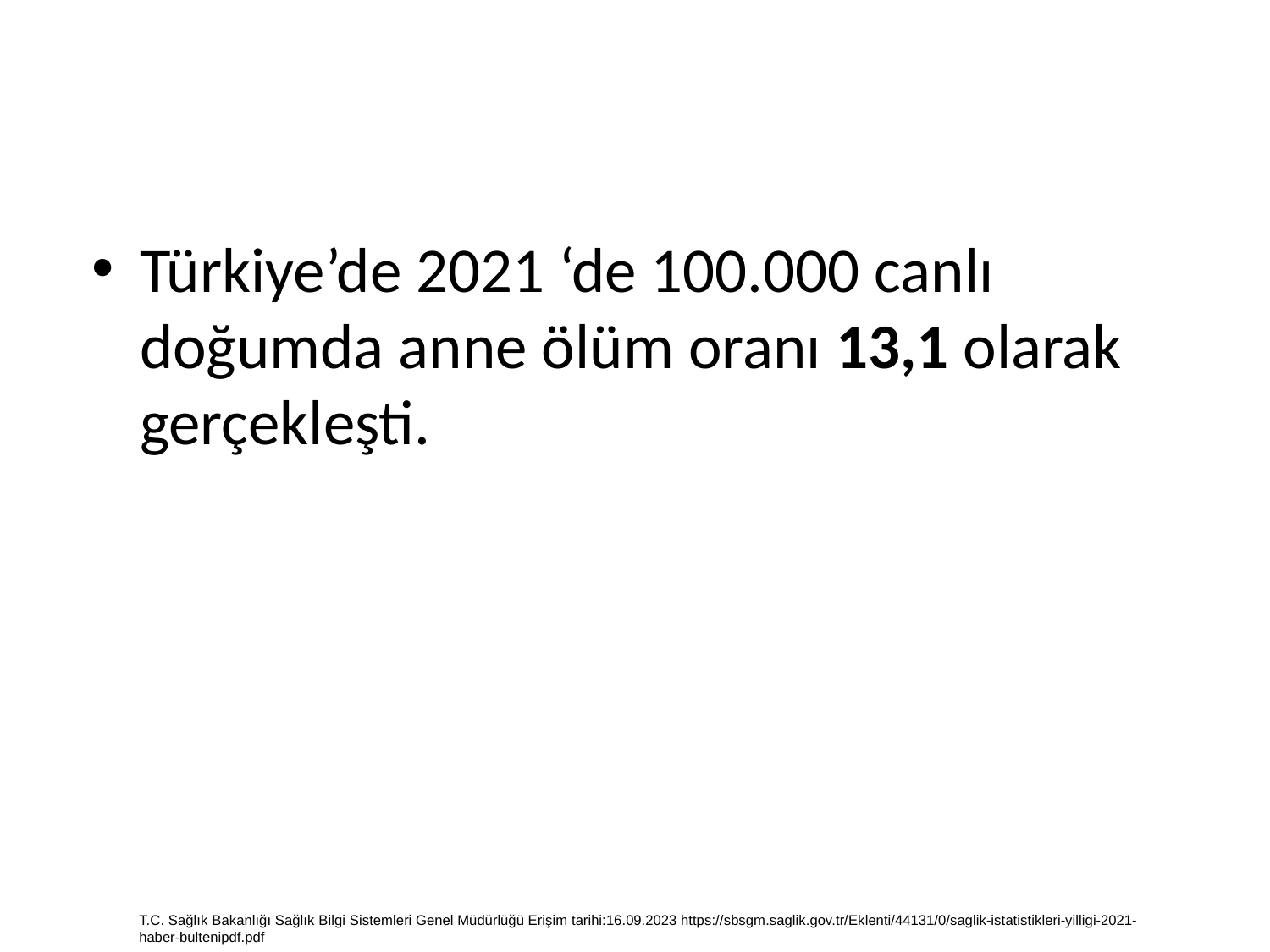

#
Türkiye’de 2021 ‘de 100.000 canlı doğumda anne ölüm oranı 13,1 olarak gerçekleşti.
T.C. Sağlık Bakanlığı Sağlık Bilgi Sistemleri Genel Müdürlüğü Erişim tarihi:16.09.2023 https://sbsgm.saglik.gov.tr/Eklenti/44131/0/saglik-istatistikleri-yilligi-2021-haber-bultenipdf.pdf